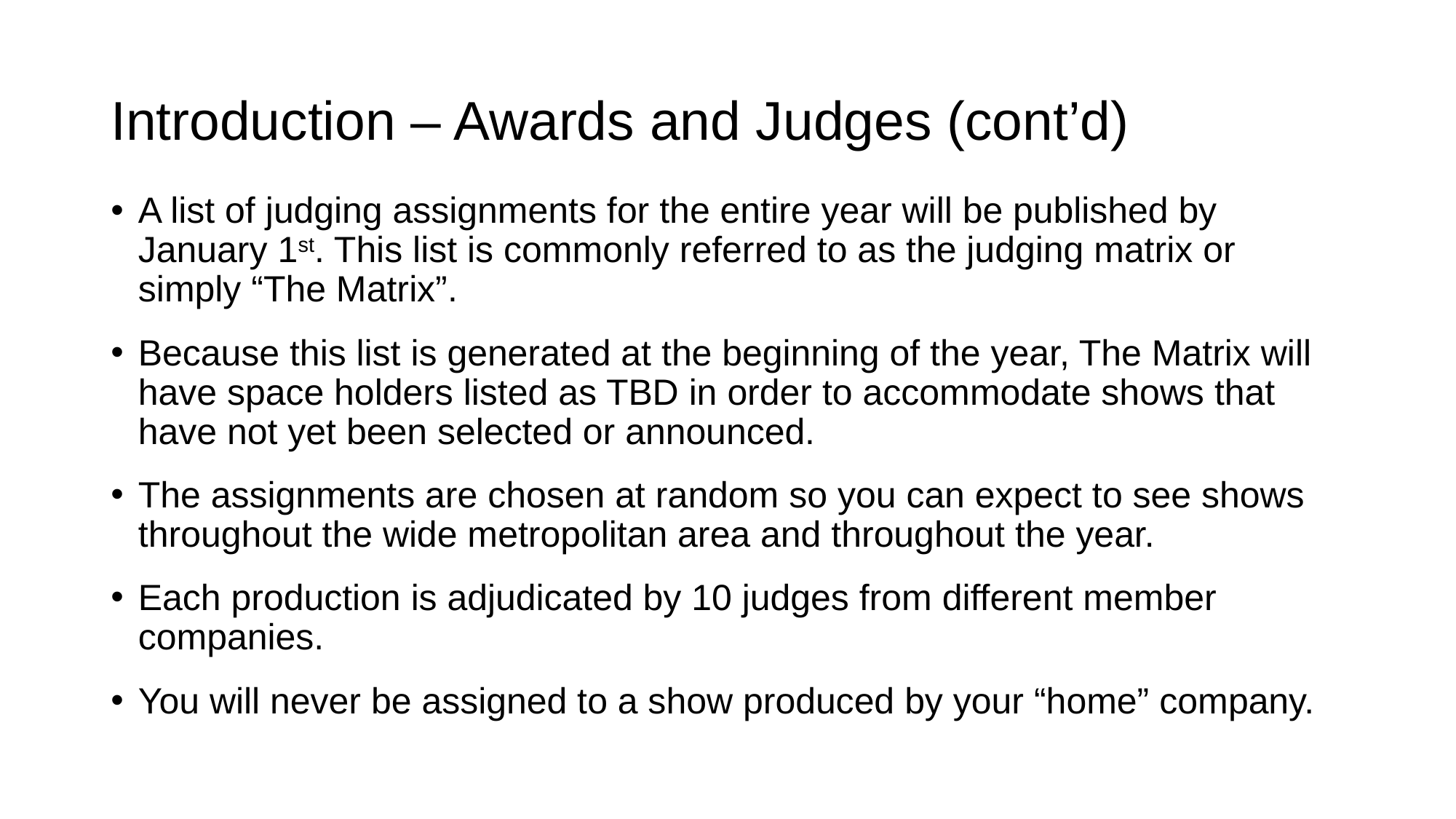

# Introduction – Awards and Judges (cont’d)
A list of judging assignments for the entire year will be published by January 1st. This list is commonly referred to as the judging matrix or simply “The Matrix”.
Because this list is generated at the beginning of the year, The Matrix will have space holders listed as TBD in order to accommodate shows that have not yet been selected or announced.
The assignments are chosen at random so you can expect to see shows throughout the wide metropolitan area and throughout the year.
Each production is adjudicated by 10 judges from different member companies.
You will never be assigned to a show produced by your “home” company.